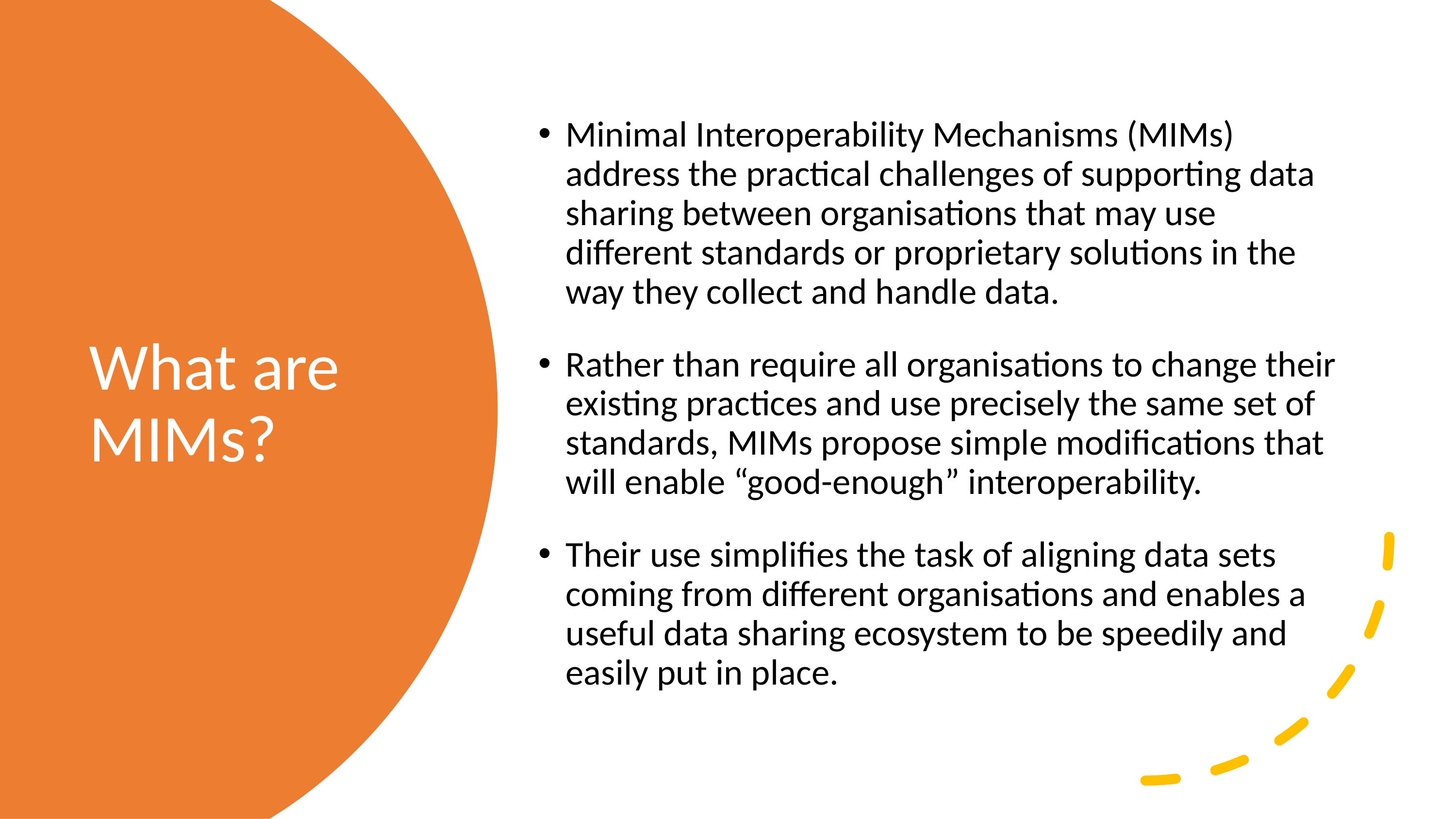

Minimal Interoperability Mechanisms (MIMs) address the practical challenges of supporting data sharing between organisations that may use different standards or proprietary solutions in the way they collect and handle data.
Rather than require all organisations to change their existing practices and use precisely the same set of standards, MIMs propose simple modifications that will enable “good-enough” interoperability.
Their use simplifies the task of aligning data sets coming from different organisations and enables a useful data sharing ecosystem to be speedily and easily put in place.
# What are MIMs?